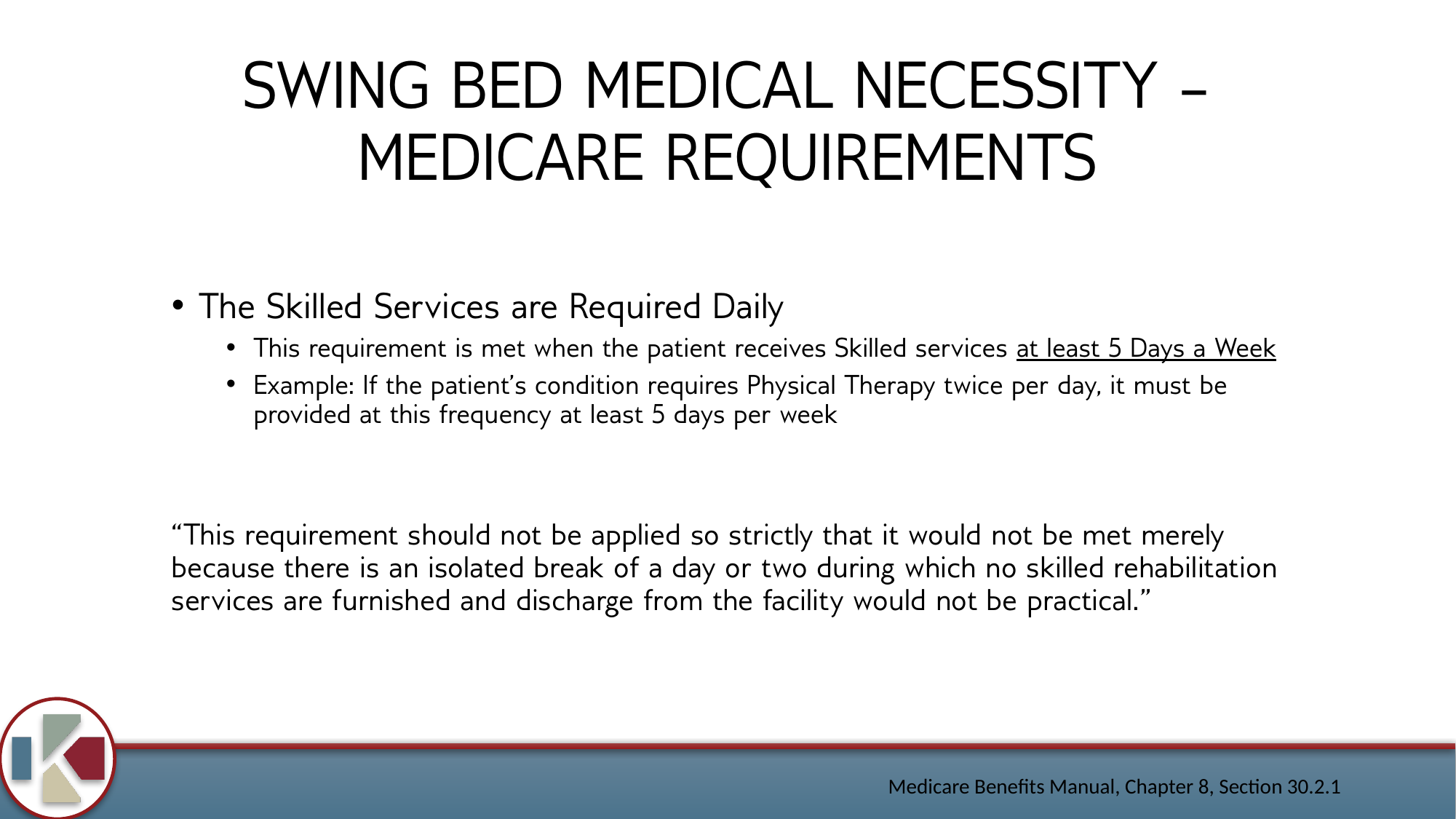

# SWING BED MEDICAL NECESSITY – MEDICARE REQUIREMENTS
The Skilled Services are Required Daily
This requirement is met when the patient receives Skilled services at least 5 Days a Week
Example: If the patient’s condition requires Physical Therapy twice per day, it must be provided at this frequency at least 5 days per week

“This requirement should not be applied so strictly that it would not be met merely because there is an isolated break of a day or two during which no skilled rehabilitation services are furnished and discharge from the facility would not be practical.”

Medicare Benefits Manual, Chapter 8, Section 30.2.1